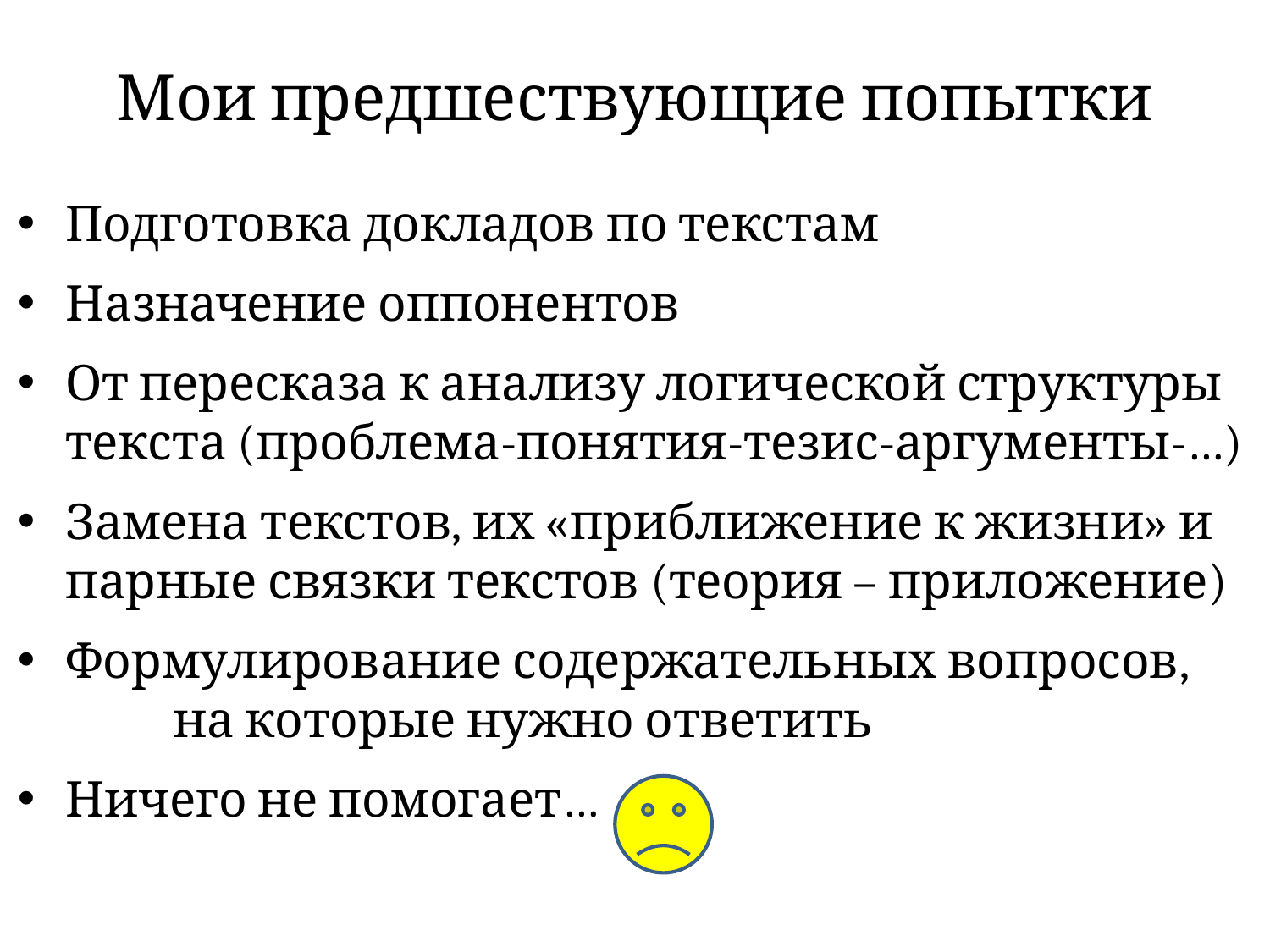

# Мои предшествующие попытки
Подготовка докладов по текстам
Назначение оппонентов
От пересказа к анализу логической структуры текста (проблема-понятия-тезис-аргументы-…)
Замена текстов, их «приближение к жизни» и парные связки текстов (теория – приложение)
Формулирование содержательных вопросов,                на которые нужно ответить
Ничего не помогает…